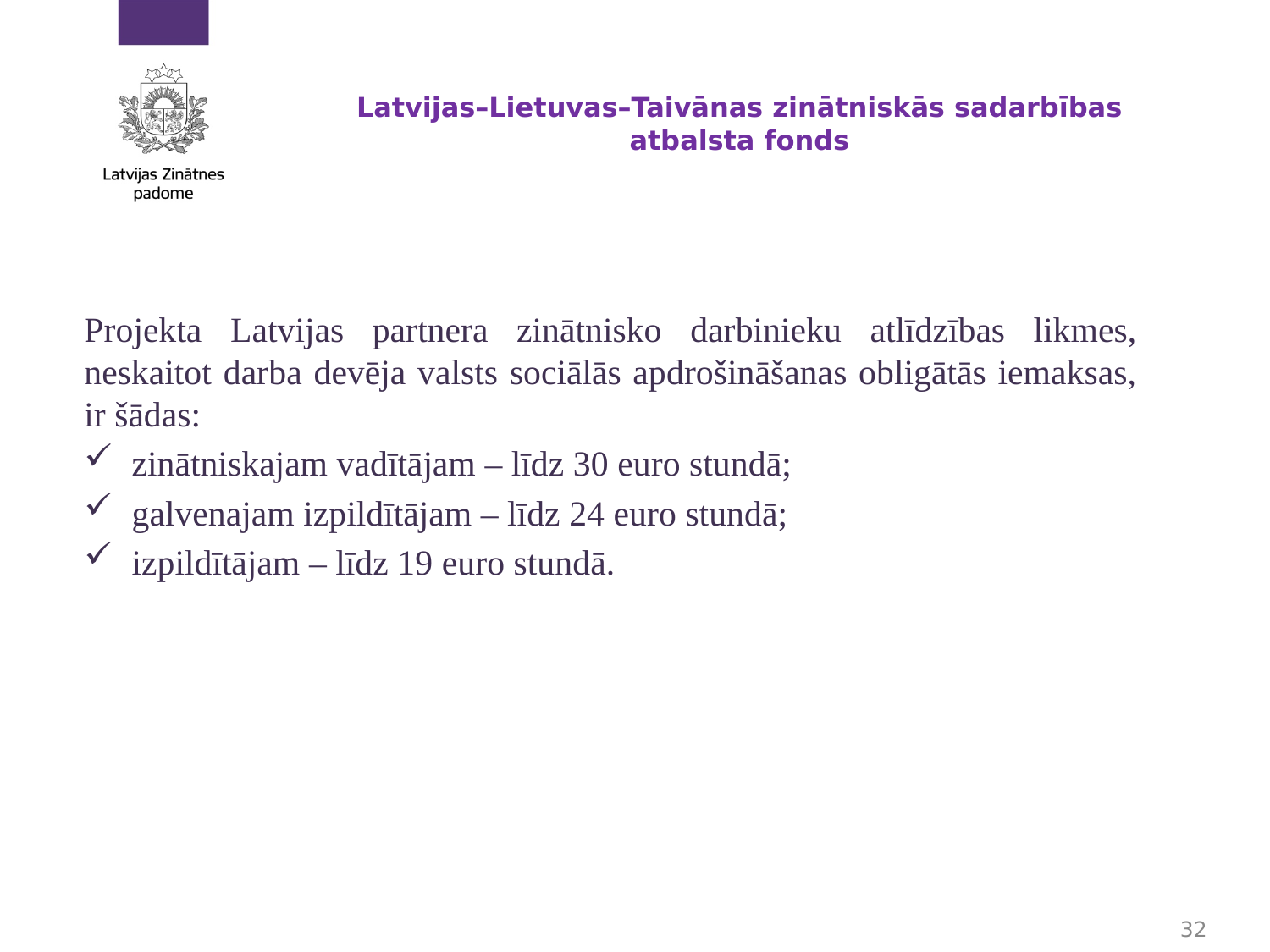

# Latvijas–Lietuvas–Taivānas zinātniskās sadarbības atbalsta fonds
Projekta Latvijas partnera zinātnisko darbinieku atlīdzības likmes, neskaitot darba devēja valsts sociālās apdrošināšanas obligātās iemaksas, ir šādas:
zinātniskajam vadītājam – līdz 30 euro stundā;
galvenajam izpildītājam – līdz 24 euro stundā;
izpildītājam – līdz 19 euro stundā.

32